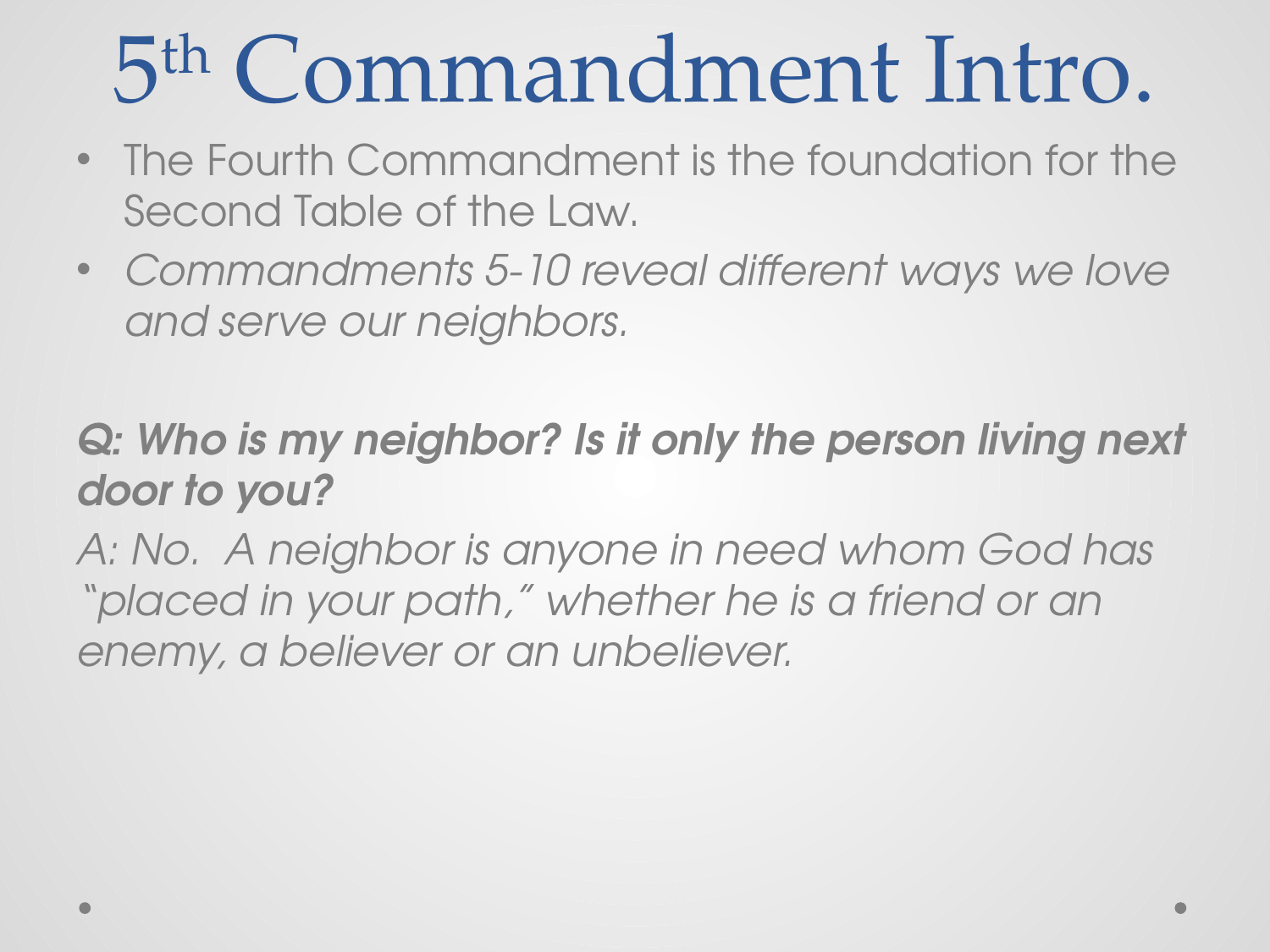

# 5th Commandment Intro.
The Fourth Commandment is the foundation for the Second Table of the Law.
Commandments 5-10 reveal different ways we love and serve our neighbors.

Q: Who is my neighbor? Is it only the person living next door to you?
A: No.  A neighbor is anyone in need whom God has “placed in your path,” whether he is a friend or an enemy, a believer or an unbeliever.